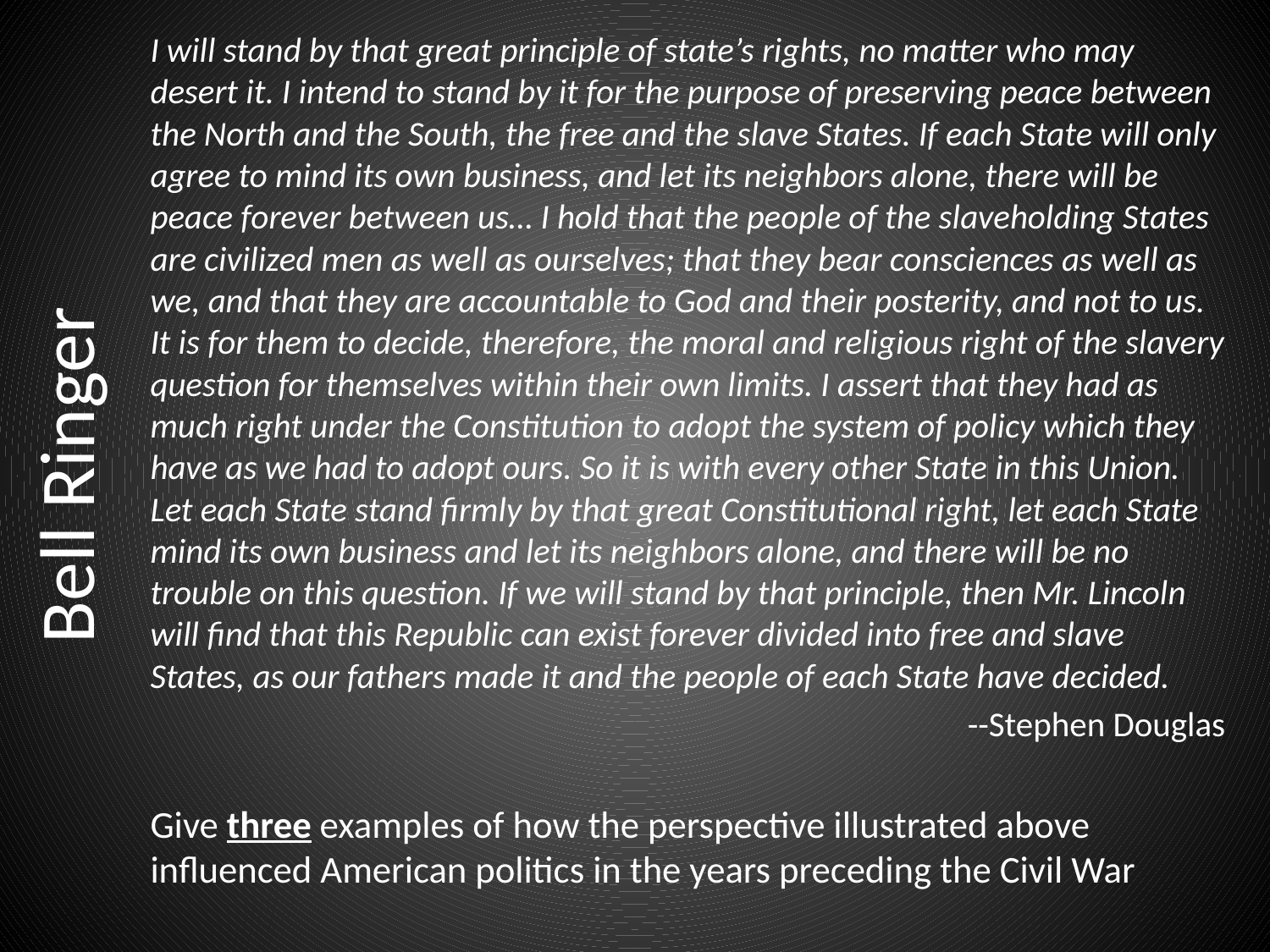

I will stand by that great principle of state’s rights, no matter who may desert it. I intend to stand by it for the purpose of preserving peace between the North and the South, the free and the slave States. If each State will only agree to mind its own business, and let its neighbors alone, there will be peace forever between us… I hold that the people of the slaveholding States are civilized men as well as ourselves; that they bear consciences as well as we, and that they are accountable to God and their posterity, and not to us. It is for them to decide, therefore, the moral and religious right of the slavery question for themselves within their own limits. I assert that they had as much right under the Constitution to adopt the system of policy which they have as we had to adopt ours. So it is with every other State in this Union. Let each State stand firmly by that great Constitutional right, let each State mind its own business and let its neighbors alone, and there will be no trouble on this question. If we will stand by that principle, then Mr. Lincoln will find that this Republic can exist forever divided into free and slave States, as our fathers made it and the people of each State have decided.
--Stephen Douglas

Give three examples of how the perspective illustrated above influenced American politics in the years preceding the Civil War

# Bell Ringer